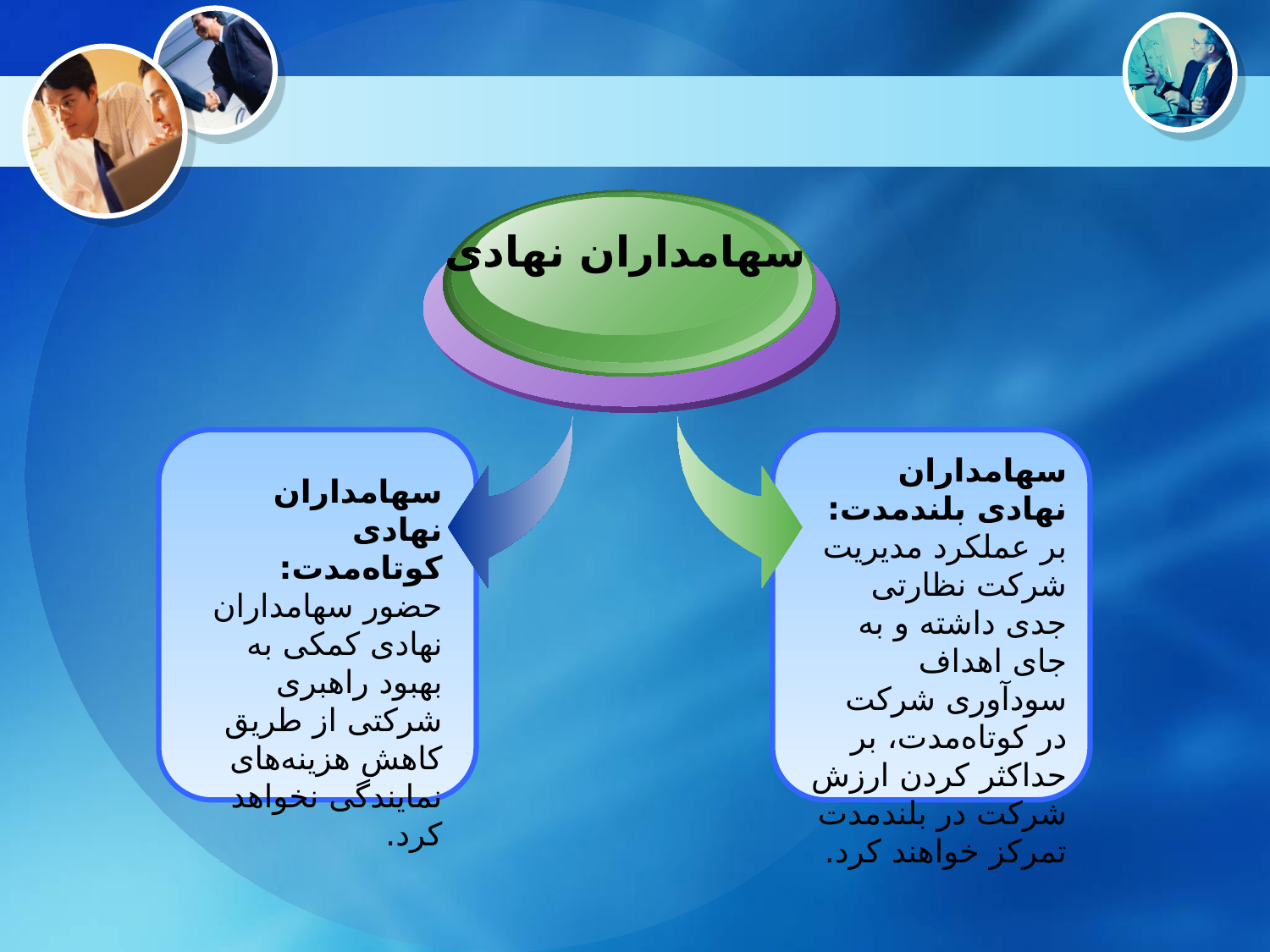

سهامداران نهادی

سهامداران نهادی بلند‌مدت:
بر عملکرد مدیریت شرکت نظارتی جدی داشته و به جای اهداف سودآوری شرکت در کوتاه‌مدت، بر حداکثر کردن ارزش شرکت در بلند‌مدت تمرکز خواهند کرد.
سهامداران نهادی کوتاه‌مدت:
حضور سهامداران نهادی کمکی به بهبود راهبری شرکتی از طریق کاهش هزینه‌های نمایندگی نخواهد کرد.